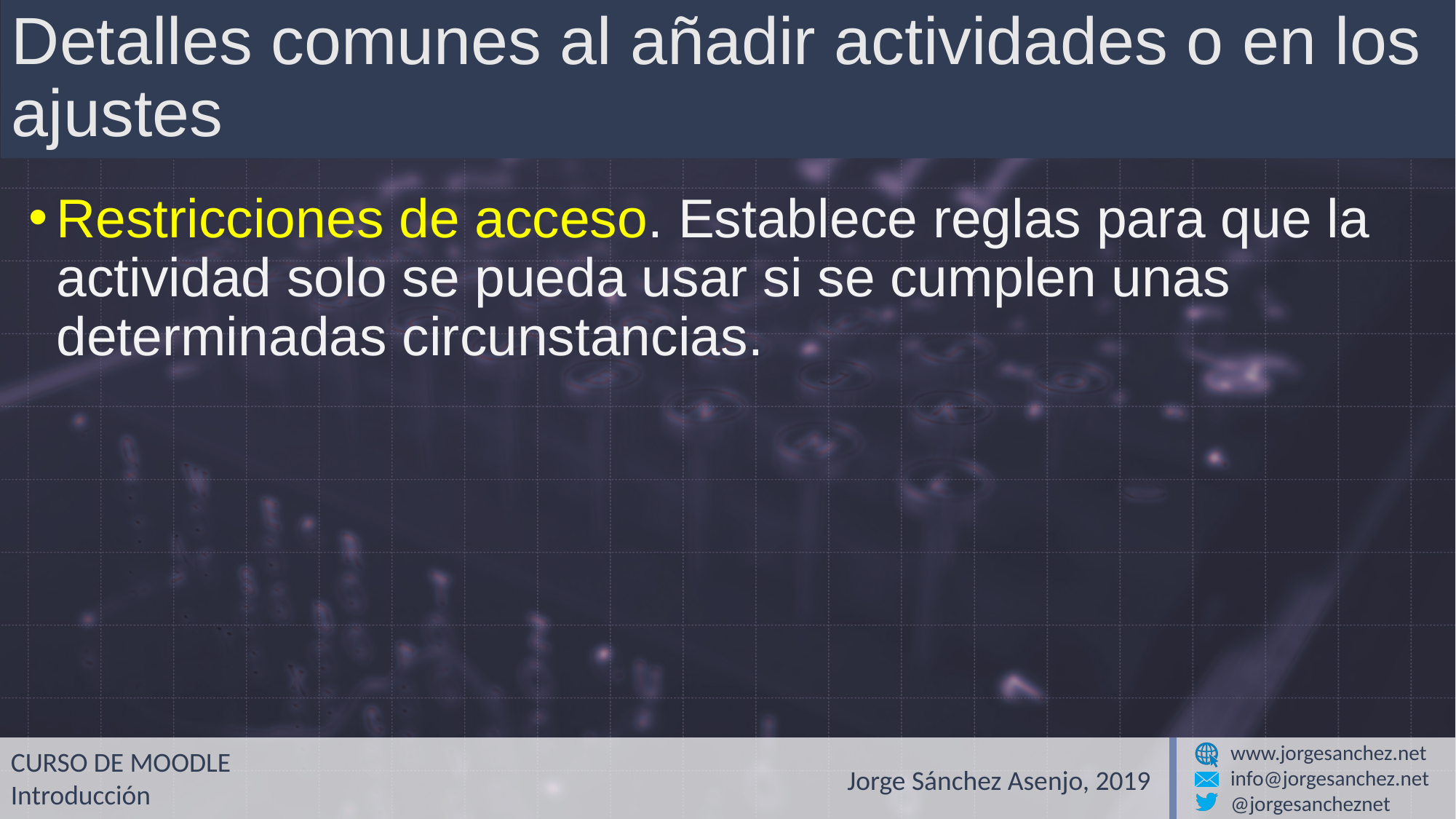

# Detalles comunes al añadir actividades o en los ajustes
Restricciones de acceso. Establece reglas para que la actividad solo se pueda usar si se cumplen unas determinadas circunstancias.